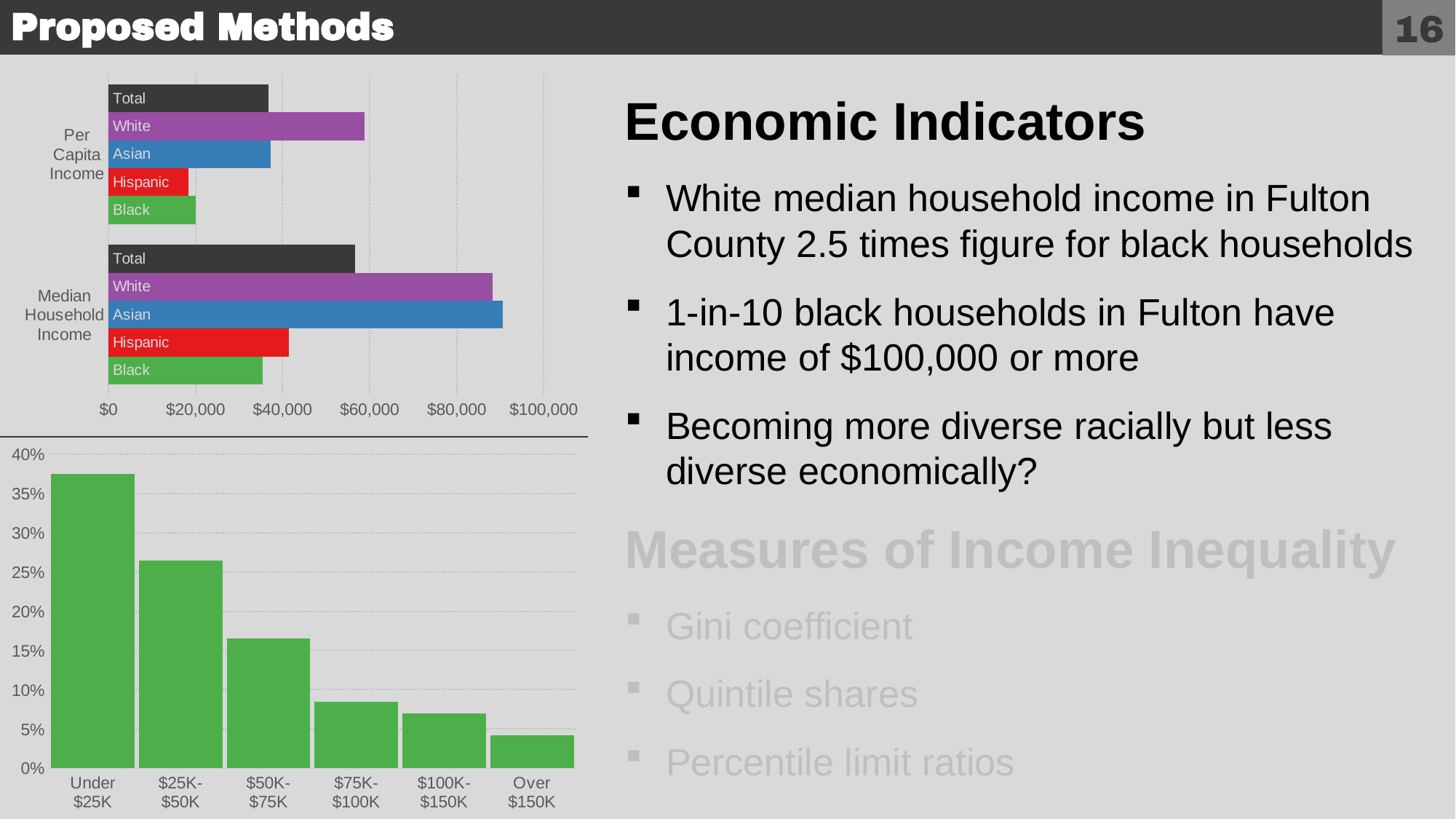

Proposed Methods
16

### Chart

| Category | Black | Hispanic | Asian | White | Total |
|---|---|---|---|---|---|
| Median
Household
Income | 35407.0 | 41413.0 | 90595.0 | 88279.0 | 56642.0 |
| Per
Capita
Income | 20043.0 | 18367.0 | 37329.0 | 58854.0 | 36827.0 |
Economic Indicators
White median household income in Fulton County 2.5 times figure for black households
1-in-10 black households in Fulton have income of $100,000 or more
Becoming more diverse racially but less diverse economically?
Measures of Income Inequality
Gini coefficient
Quintile shares
Percentile limit ratios

### Chart

| Category |  |
|---|---|
| Under $25K | 0.374550331134246 |
| $25K- $50K | 0.2644752062438826 |
| $50K- $75K | 0.1656243247022334 |
| $75K- $100K | 0.08418182511535675 |
| $100K- $150K | 0.06942378827746634 |
| Over $150K | 0.04174452452681488 |